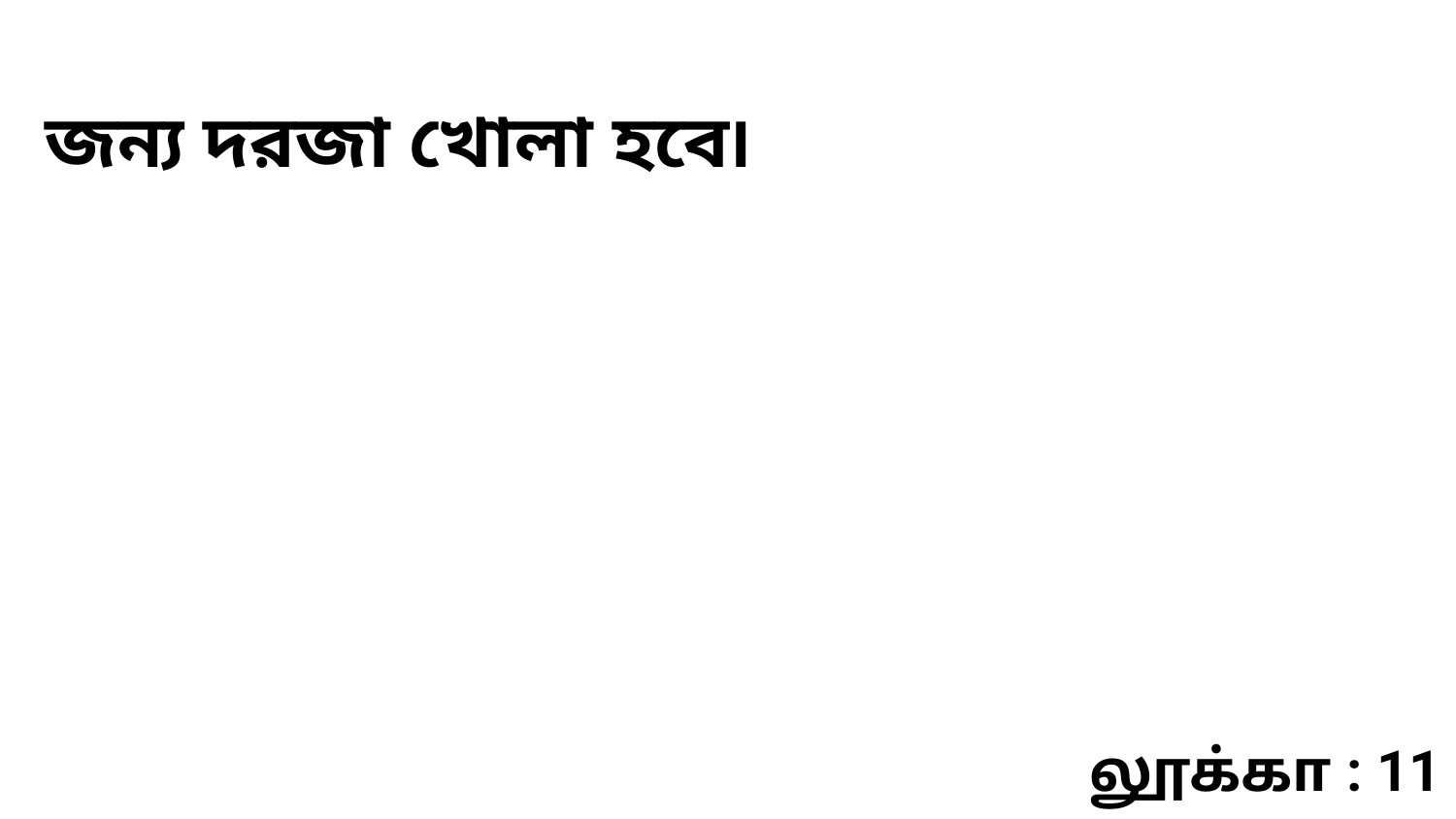

জন্য দরজা খোলা হবে৷
லூக்கா : 11